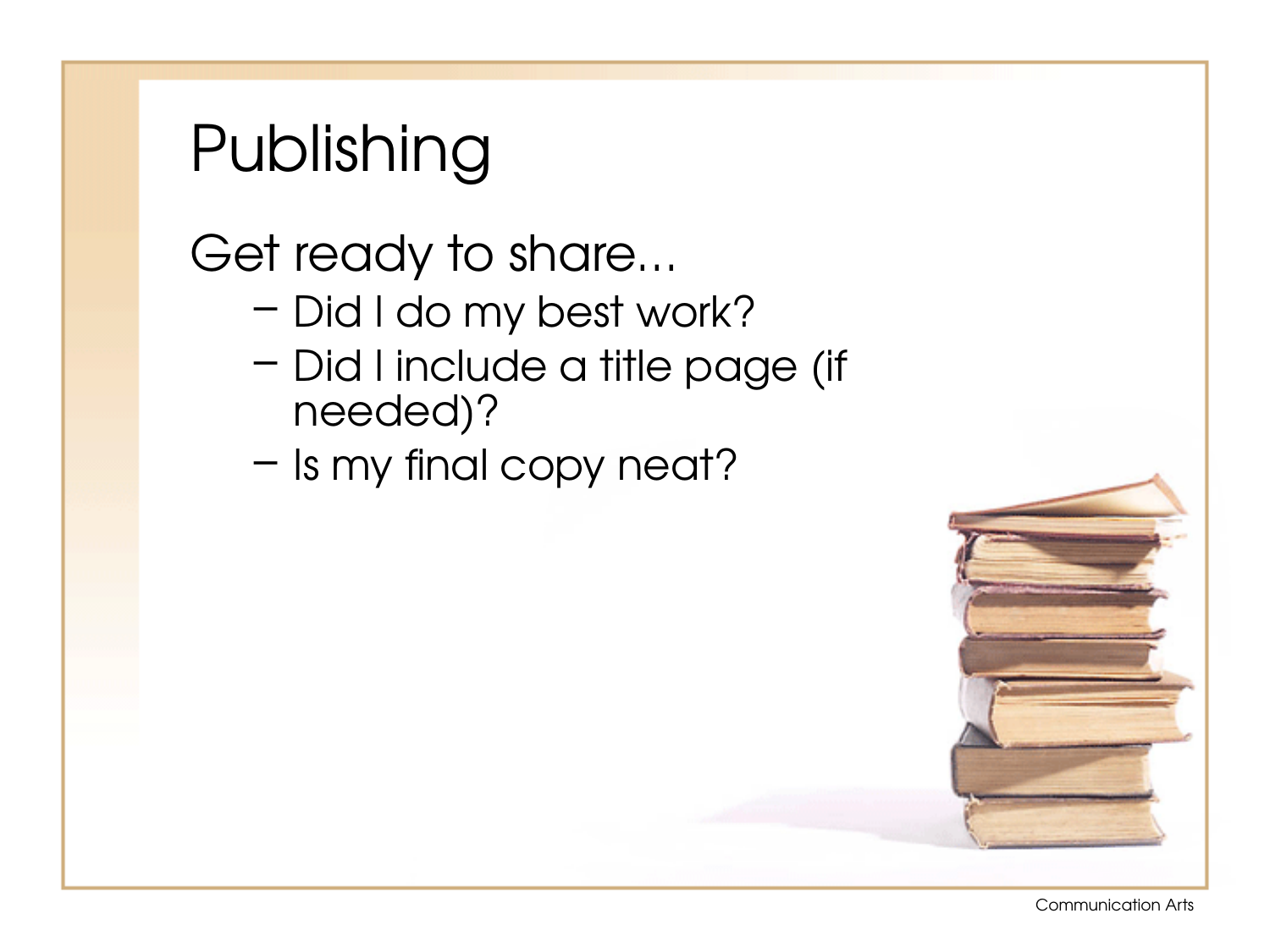

# Publishing
Get ready to share…
Did I do my best work?
Did I include a title page (if needed)?
Is my final copy neat?